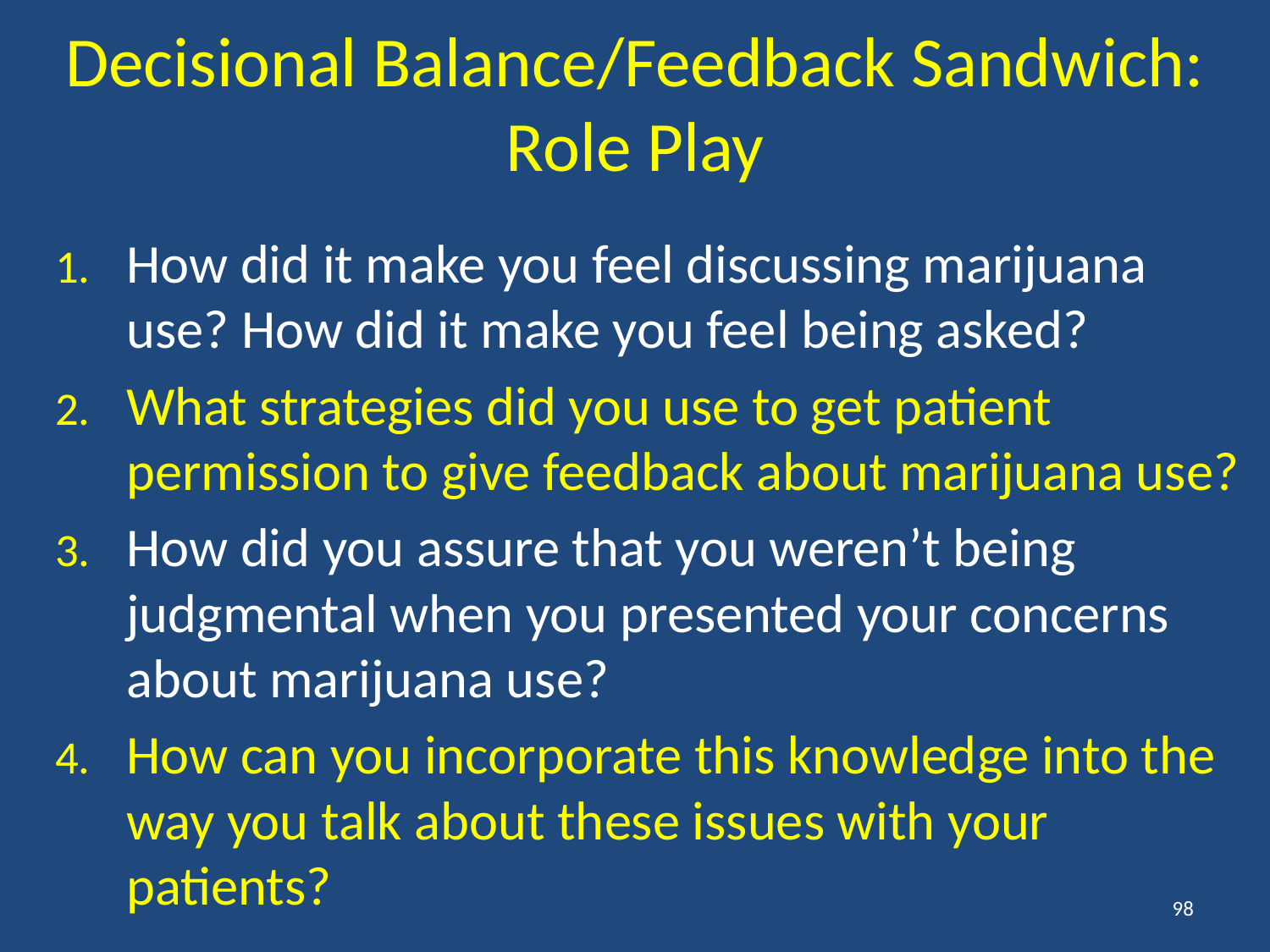

# Decisional Balance/Feedback Sandwich: Role Play
How did it make you feel discussing marijuana use? How did it make you feel being asked?
What strategies did you use to get patient permission to give feedback about marijuana use?
How did you assure that you weren’t being judgmental when you presented your concerns about marijuana use?
How can you incorporate this knowledge into the way you talk about these issues with your patients?

98